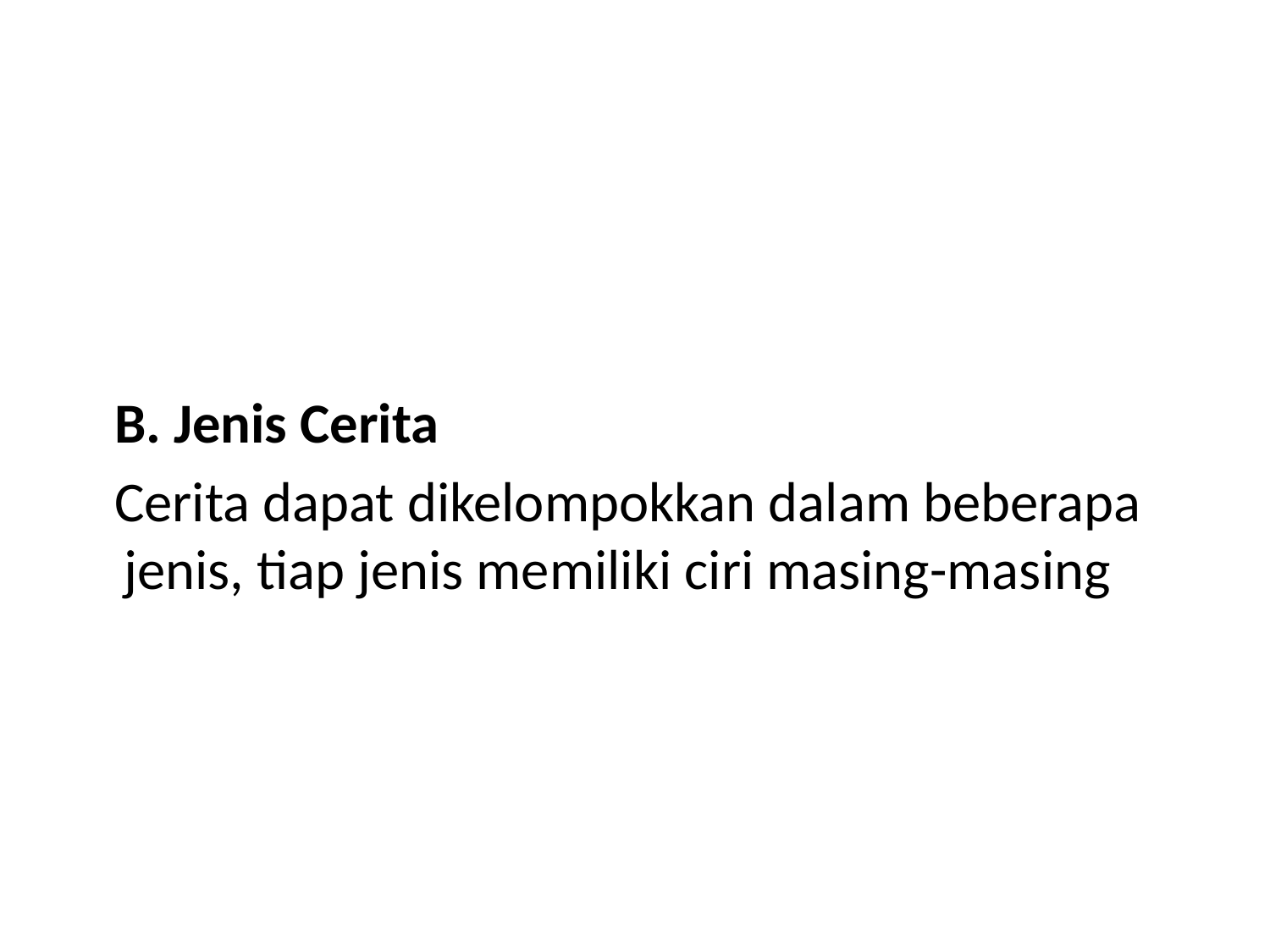

#

   B. Jenis Cerita
   Cerita dapat dikelompokkan dalam beberapa jenis, tiap jenis memiliki ciri masing-masing